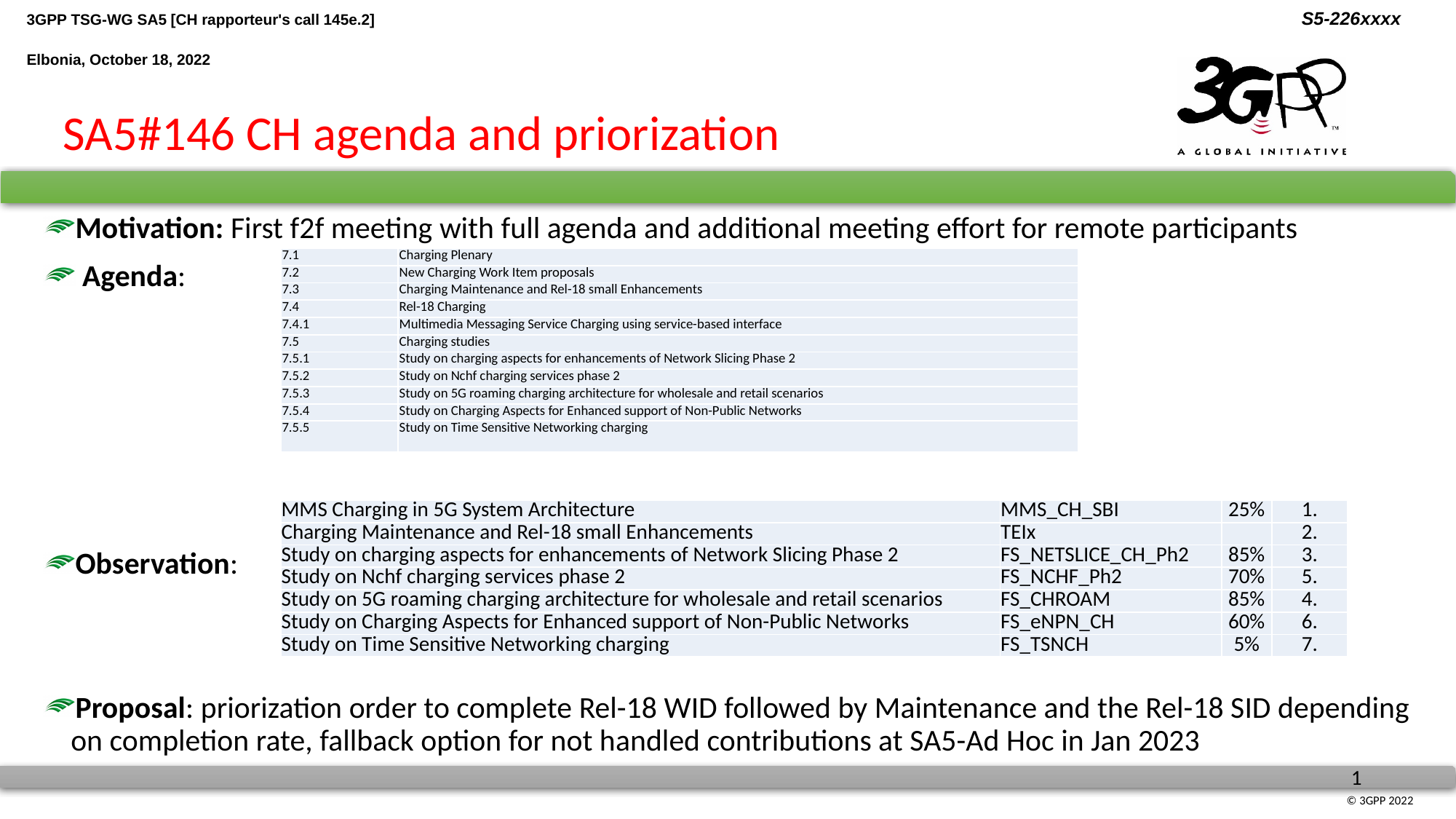

# SA5#146 CH agenda and priorization
Motivation: First f2f meeting with full agenda and additional meeting effort for remote participants
 Agenda:

Observation:

Proposal: priorization order to complete Rel-18 WID followed by Maintenance and the Rel-18 SID depending on completion rate, fallback option for not handled contributions at SA5-Ad Hoc in Jan 2023

| 7.1 | Charging Plenary |
| --- | --- |
| 7.2 | New Charging Work Item proposals |
| 7.3 | Charging Maintenance and Rel-18 small Enhancements |
| 7.4 | Rel-18 Charging |
| 7.4.1 | Multimedia Messaging Service Charging using service-based interface |
| 7.5 | Charging studies |
| 7.5.1 | Study on charging aspects for enhancements of Network Slicing Phase 2 |
| 7.5.2 | Study on Nchf charging services phase 2 |
| 7.5.3 | Study on 5G roaming charging architecture for wholesale and retail scenarios |
| 7.5.4 | Study on Charging Aspects for Enhanced support of Non-Public Networks |
| 7.5.5 | Study on Time Sensitive Networking charging |
| MMS Charging in 5G System Architecture | MMS\_CH\_SBI | 25% | 1. |
| --- | --- | --- | --- |
| Charging Maintenance and Rel-18 small Enhancements | TEIx |  | 2. |
| Study on charging aspects for enhancements of Network Slicing Phase 2 | FS\_NETSLICE\_CH\_Ph2 | 85% | 3. |
| Study on Nchf charging services phase 2 | FS\_NCHF\_Ph2 | 70% | 5. |
| Study on 5G roaming charging architecture for wholesale and retail scenarios | FS\_CHROAM | 85% | 4. |
| Study on Charging Aspects for Enhanced support of Non-Public Networks | FS\_eNPN\_CH | 60% | 6. |
| Study on Time Sensitive Networking charging | FS\_TSNCH | 5% | 7. |